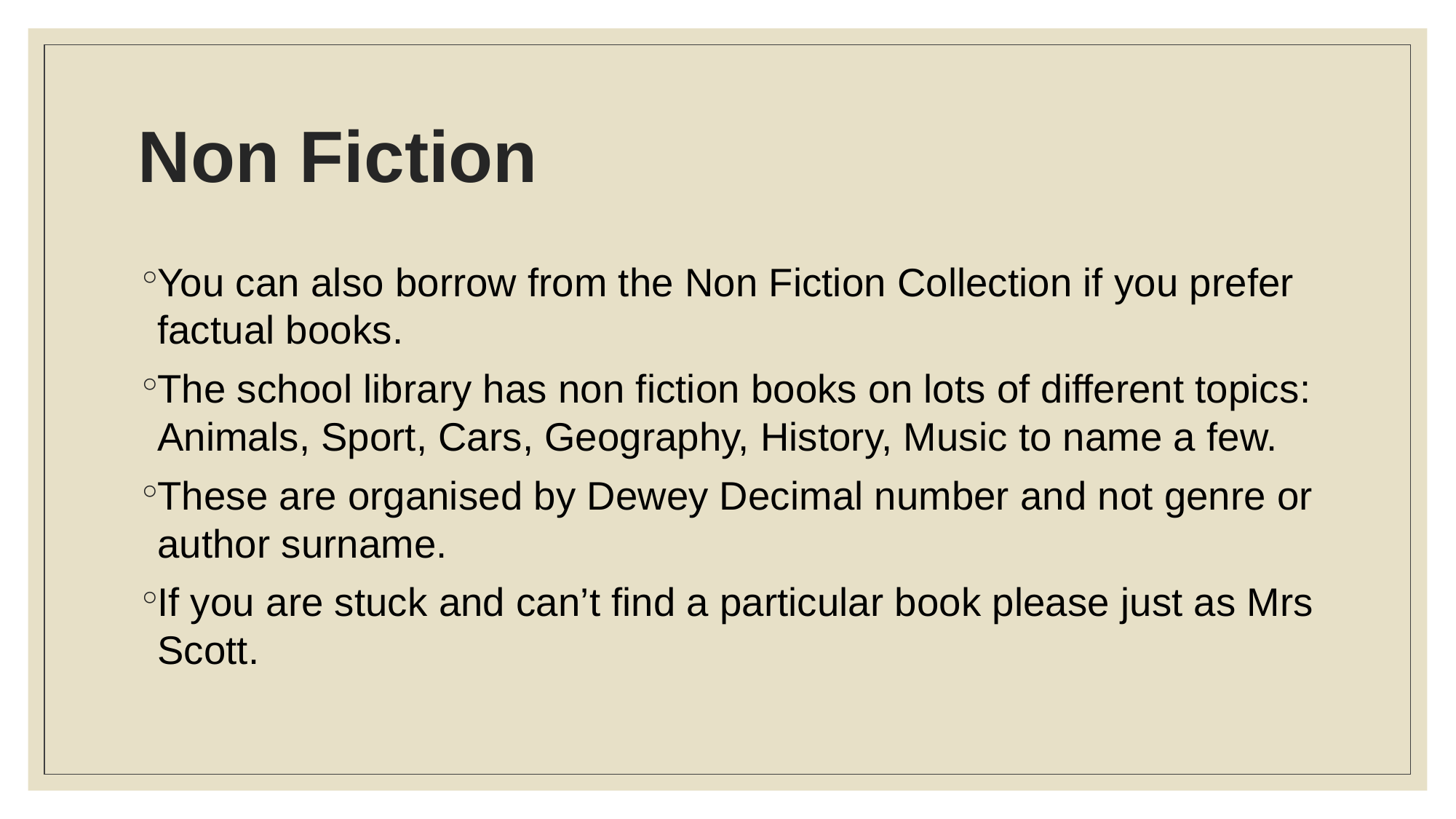

# Non Fiction
You can also borrow from the Non Fiction Collection if you prefer factual books.
The school library has non fiction books on lots of different topics: Animals, Sport, Cars, Geography, History, Music to name a few.
These are organised by Dewey Decimal number and not genre or author surname.
If you are stuck and can’t find a particular book please just as Mrs Scott.